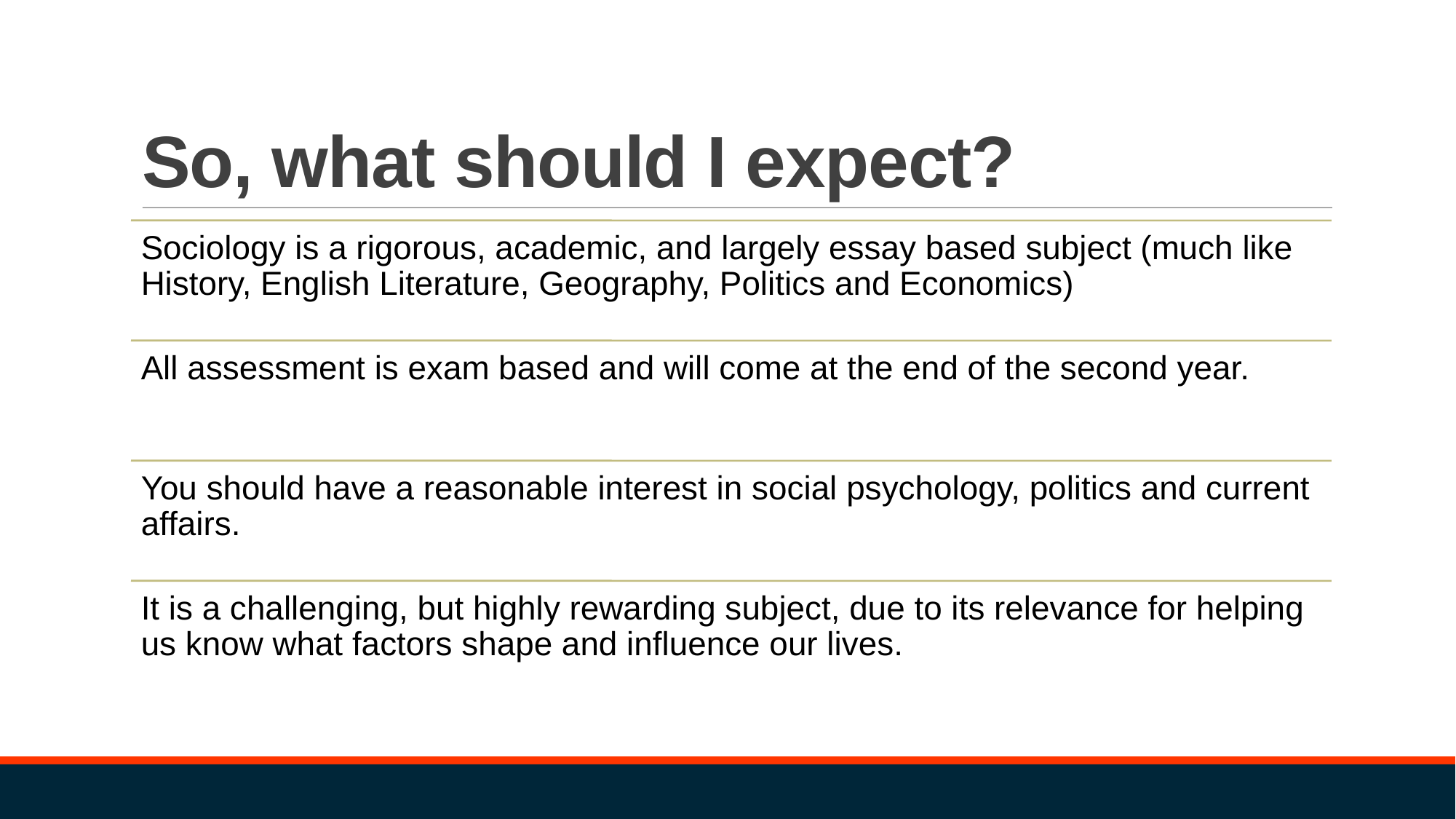

# So, what should I expect?
Sociology is a rigorous, academic, and largely essay based subject (much like History, English Literature, Geography, Politics and Economics)
All assessment is exam based and will come at the end of the second year.
You should have a reasonable interest in social psychology, politics and current affairs.
It is a challenging, but highly rewarding subject, due to its relevance for helping us know what factors shape and influence our lives.